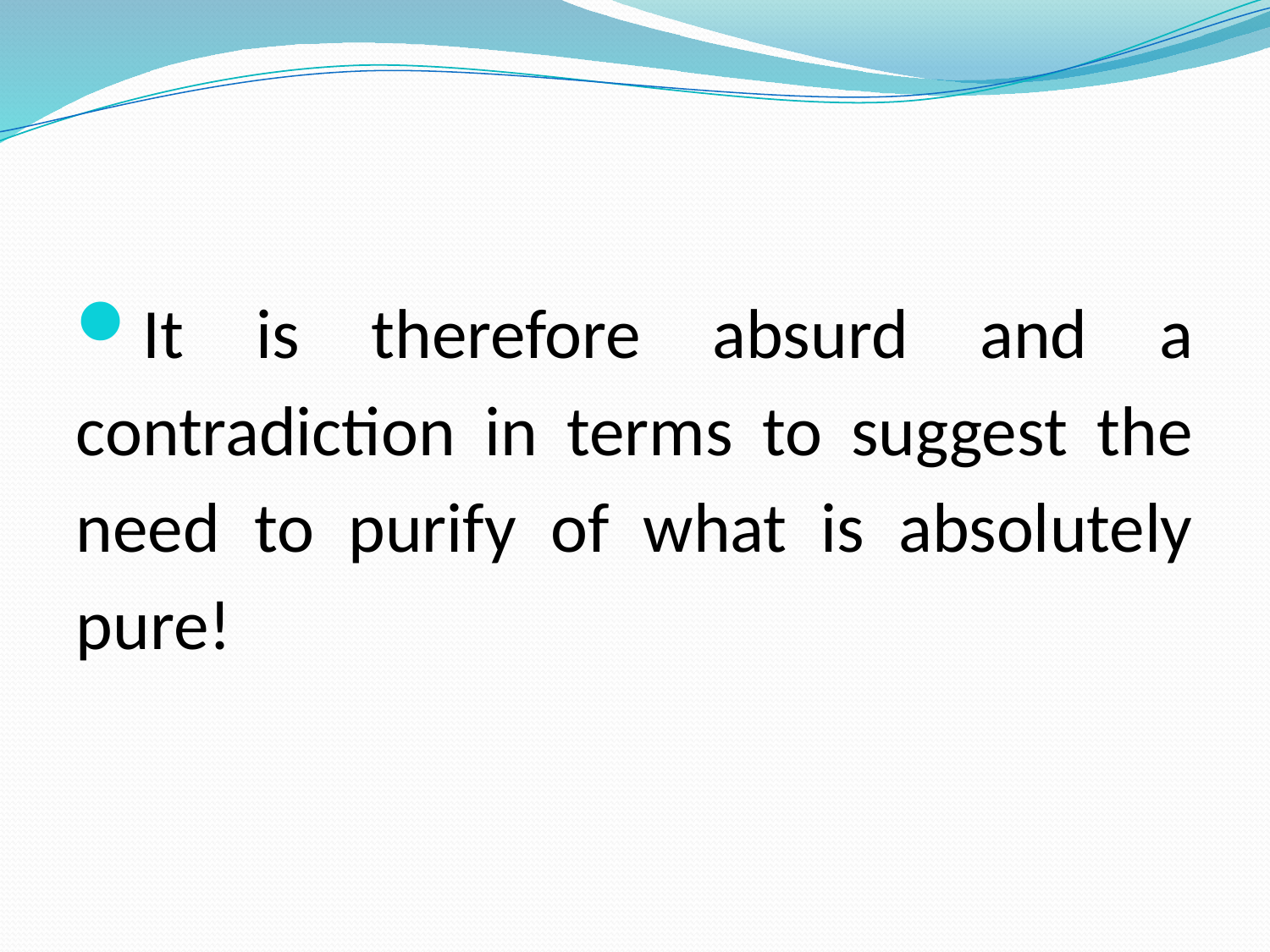

It is therefore absurd and a contradiction in terms to suggest the need to purify of what is absolutely pure!